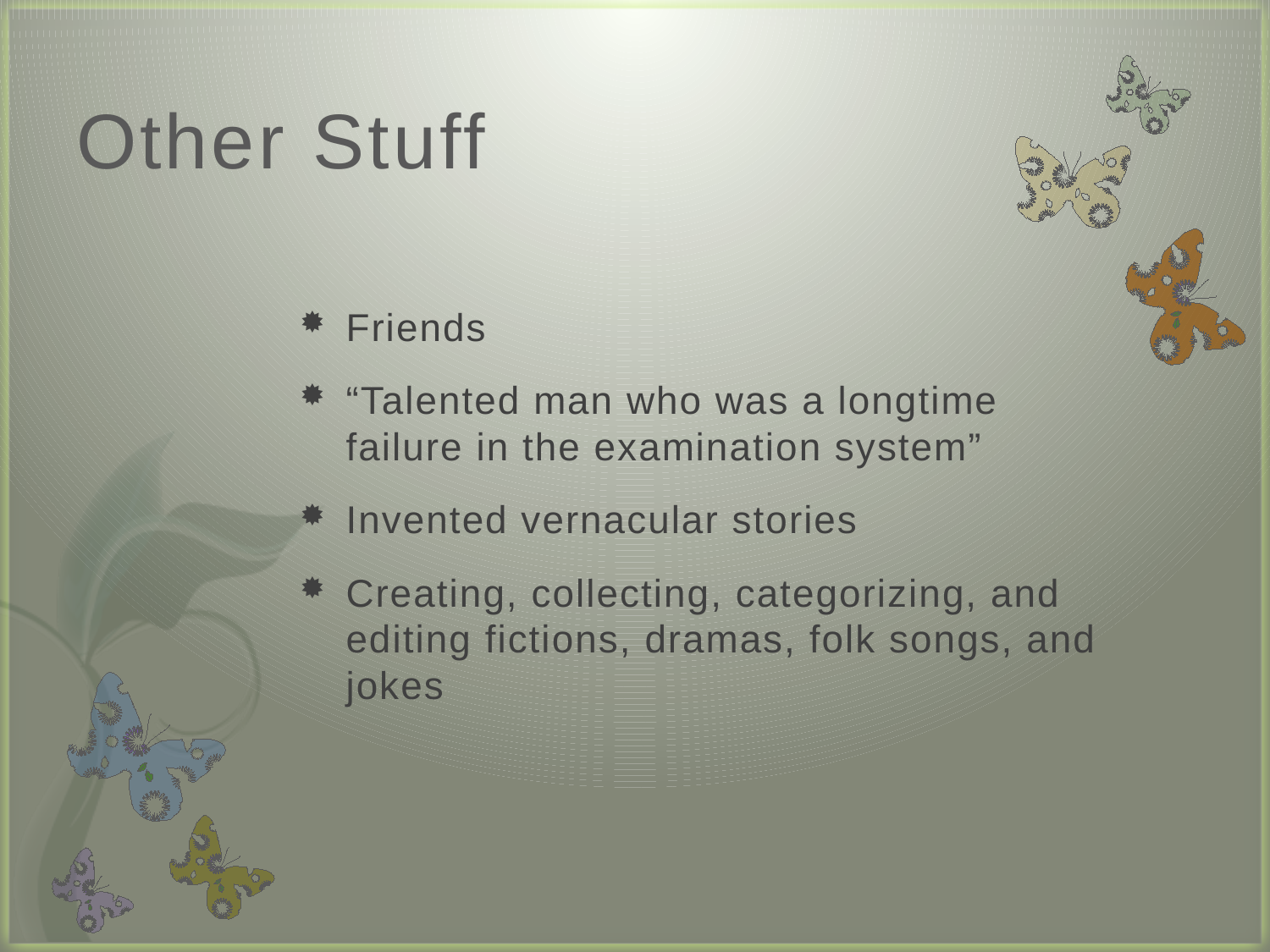

# Other Stuff
Friends
“Talented man who was a longtime failure in the examination system”
Invented vernacular stories
Creating, collecting, categorizing, and editing fictions, dramas, folk songs, and jokes